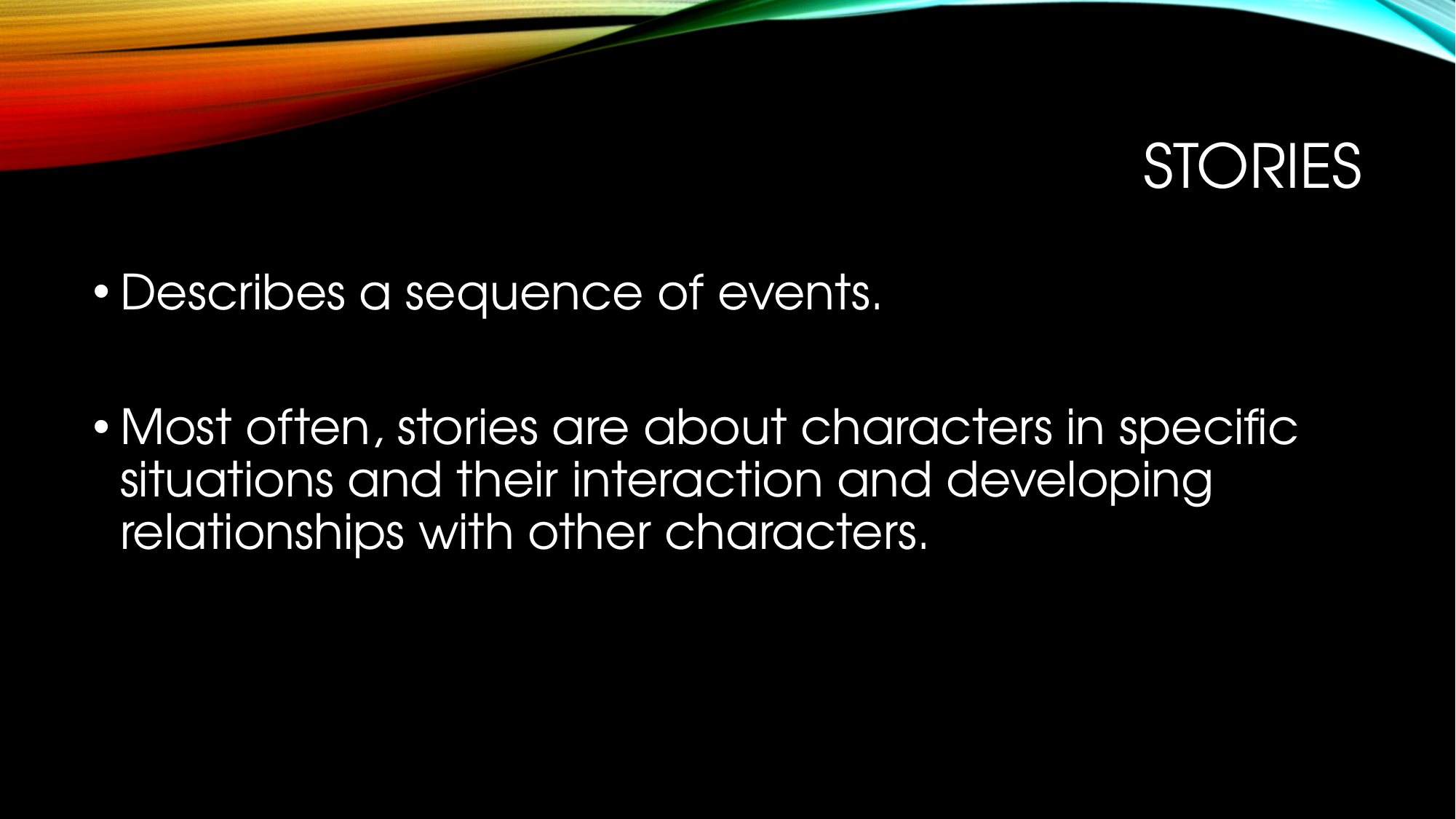

# Stories
Describes a sequence of events.

Most often, stories are about characters in specific situations and their interaction and developing relationships with other characters.